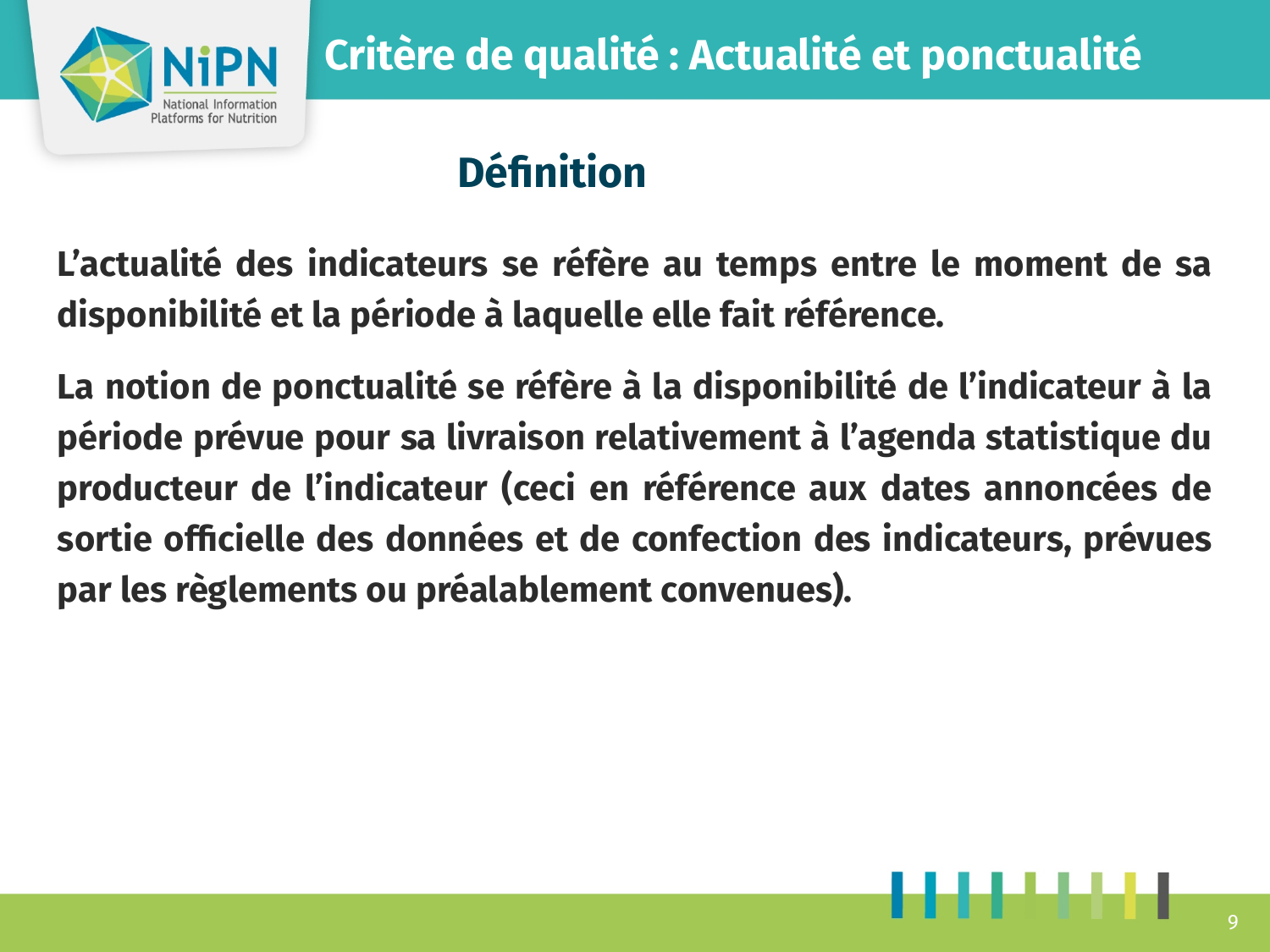

Critère de qualité : Actualité et ponctualité
Définition
L’actualité des indicateurs se réfère au temps entre le moment de sa disponibilité et la période à laquelle elle fait référence.
La notion de ponctualité se réfère à la disponibilité de l’indicateur à la période prévue pour sa livraison relativement à l’agenda statistique du producteur de l’indicateur (ceci en référence aux dates annoncées de sortie officielle des données et de confection des indicateurs, prévues par les règlements ou préalablement convenues).
9